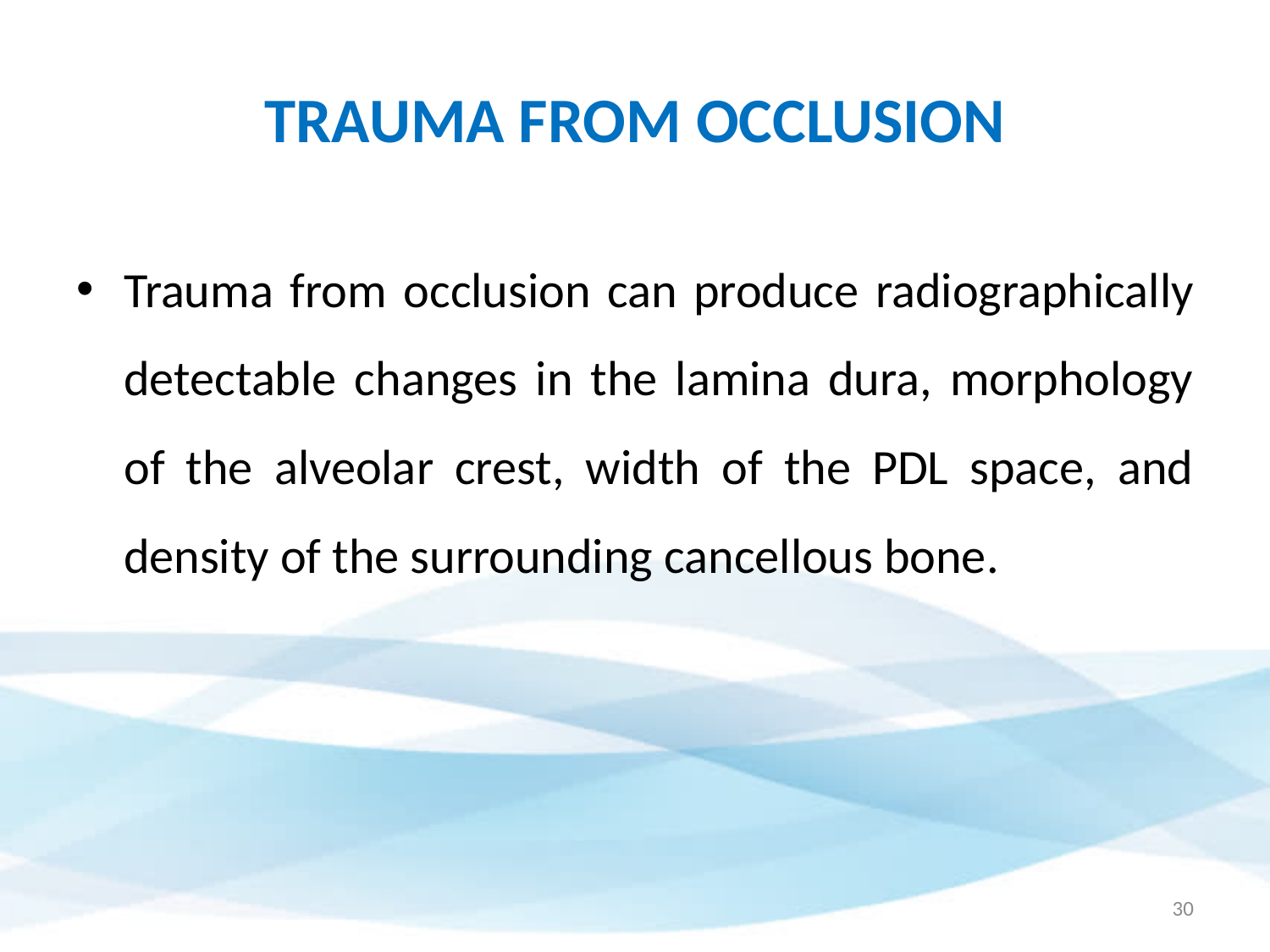

# TRAUMA FROM OCCLUSION
Trauma from occlusion can produce radiographically detectable changes in the lamina dura, morphology of the alveolar crest, width of the PDL space, and density of the surrounding cancellous bone.
30